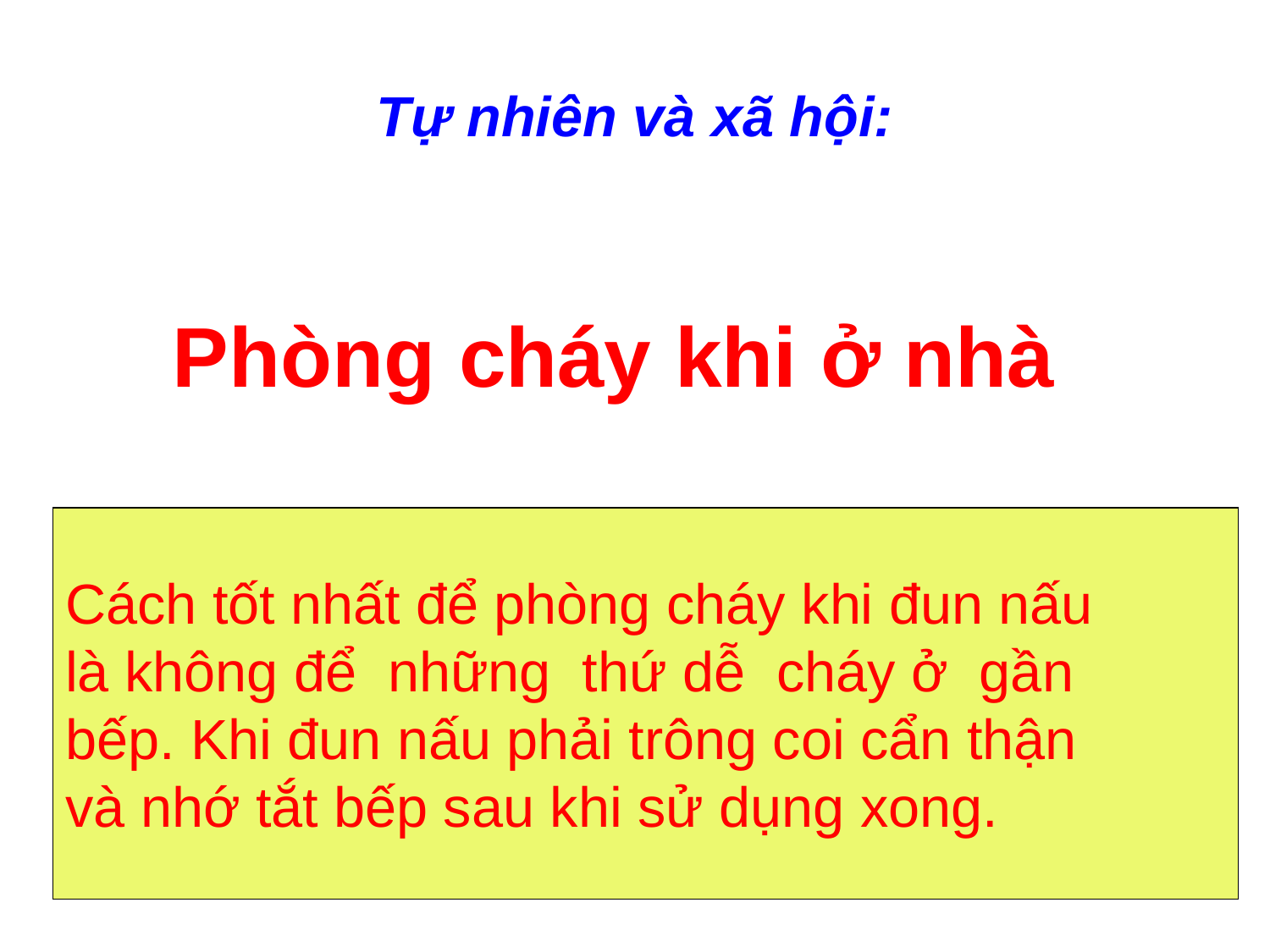

Tự nhiên và xã hội:
Phòng cháy khi ở nhà
Cách tốt nhất để phòng cháy khi đun nấu
là không để  những  thứ dễ  cháy ở  gần
bếp. Khi đun nấu phải trông coi cẩn thận
và nhớ tắt bếp sau khi sử dụng xong.